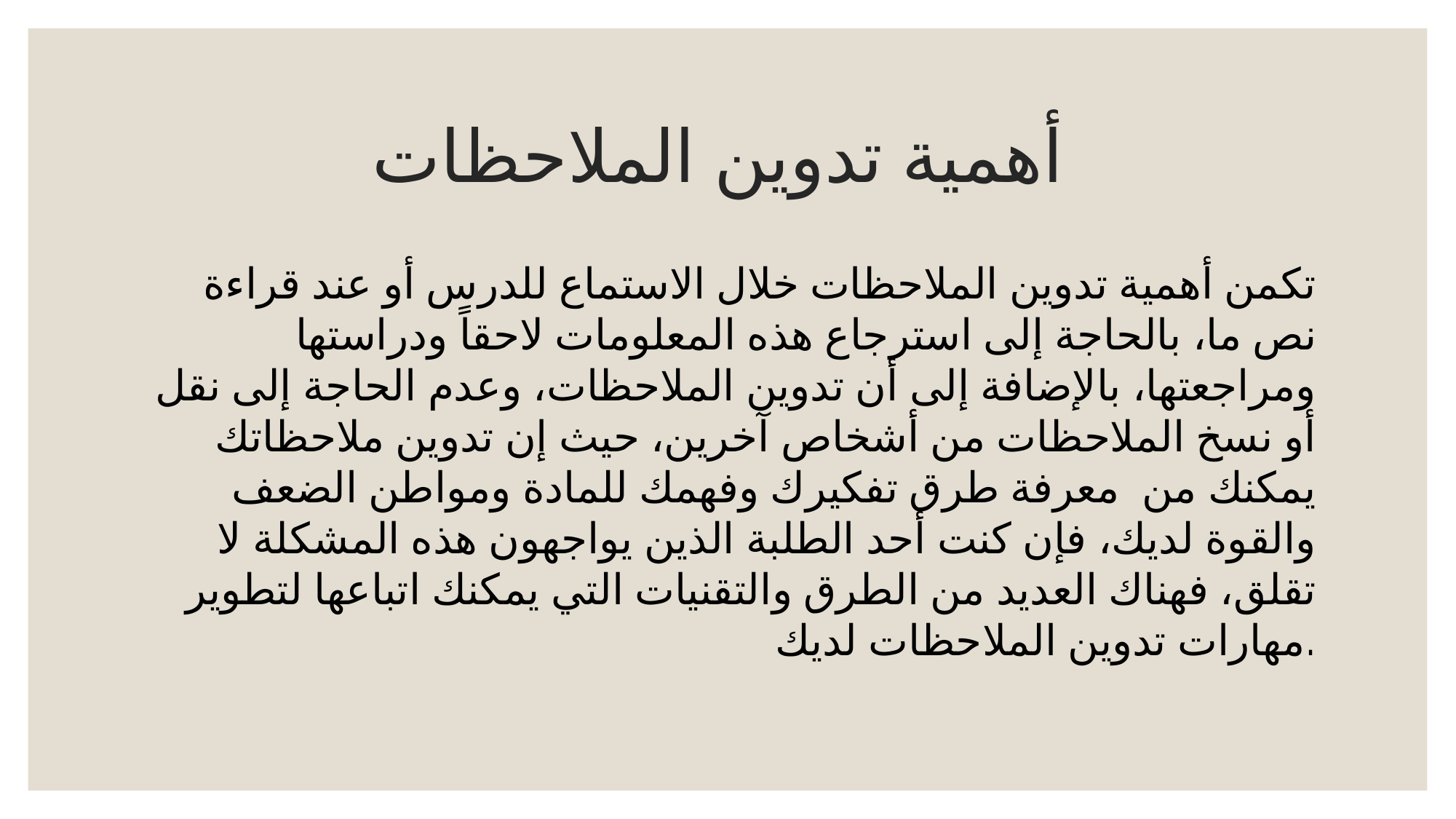

# أهمية تدوين الملاحظات
 تكمن أهمية تدوين الملاحظات خلال الاستماع للدرس أو عند قراءة نص ما، بالحاجة إلى استرجاع هذه المعلومات لاحقاً ودراستها ومراجعتها، بالإضافة إلى أن تدوين الملاحظات، وعدم الحاجة إلى نقل أو نسخ الملاحظات من أشخاص آخرين، حيث إن تدوين ملاحظاتك يمكنك من  معرفة طرق تفكيرك وفهمك للمادة ومواطن الضعف والقوة لديك، فإن كنت أحد الطلبة الذين يواجهون هذه المشكلة لا تقلق، فهناك العديد من الطرق والتقنيات التي يمكنك اتباعها لتطوير مهارات تدوين الملاحظات لديك.